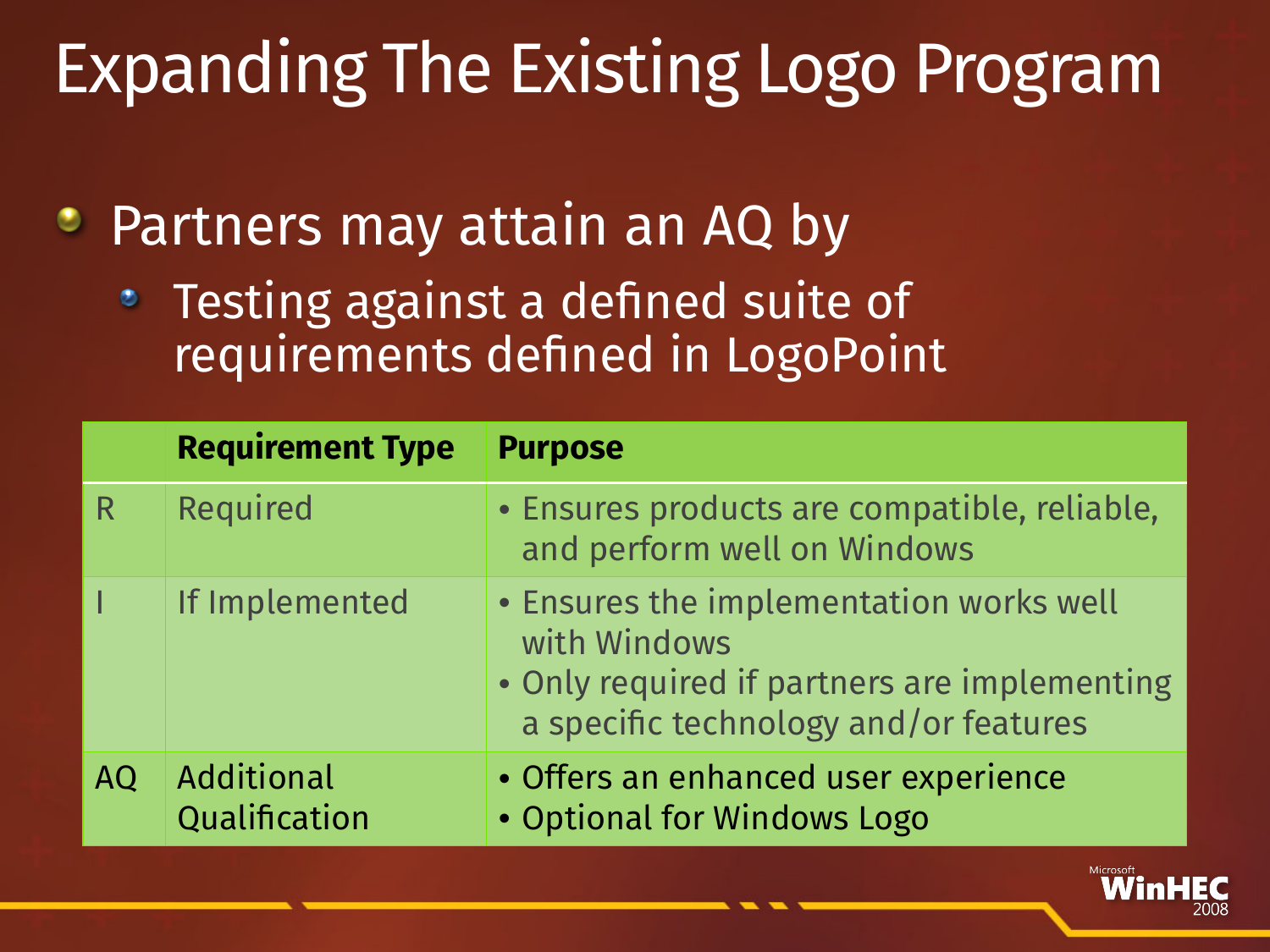

# Expanding The Existing Logo Program
Partners may attain an AQ by
Testing against a defined suite of requirements defined in LogoPoint

|  | Requirement Type | Purpose |
| --- | --- | --- |
| R | Required | Ensures products are compatible, reliable, and perform well on Windows |
| I | If Implemented | Ensures the implementation works well with Windows Only required if partners are implementing a specific technology and/or features |
| AQ | Additional Qualification | Offers an enhanced user experience Optional for Windows Logo |